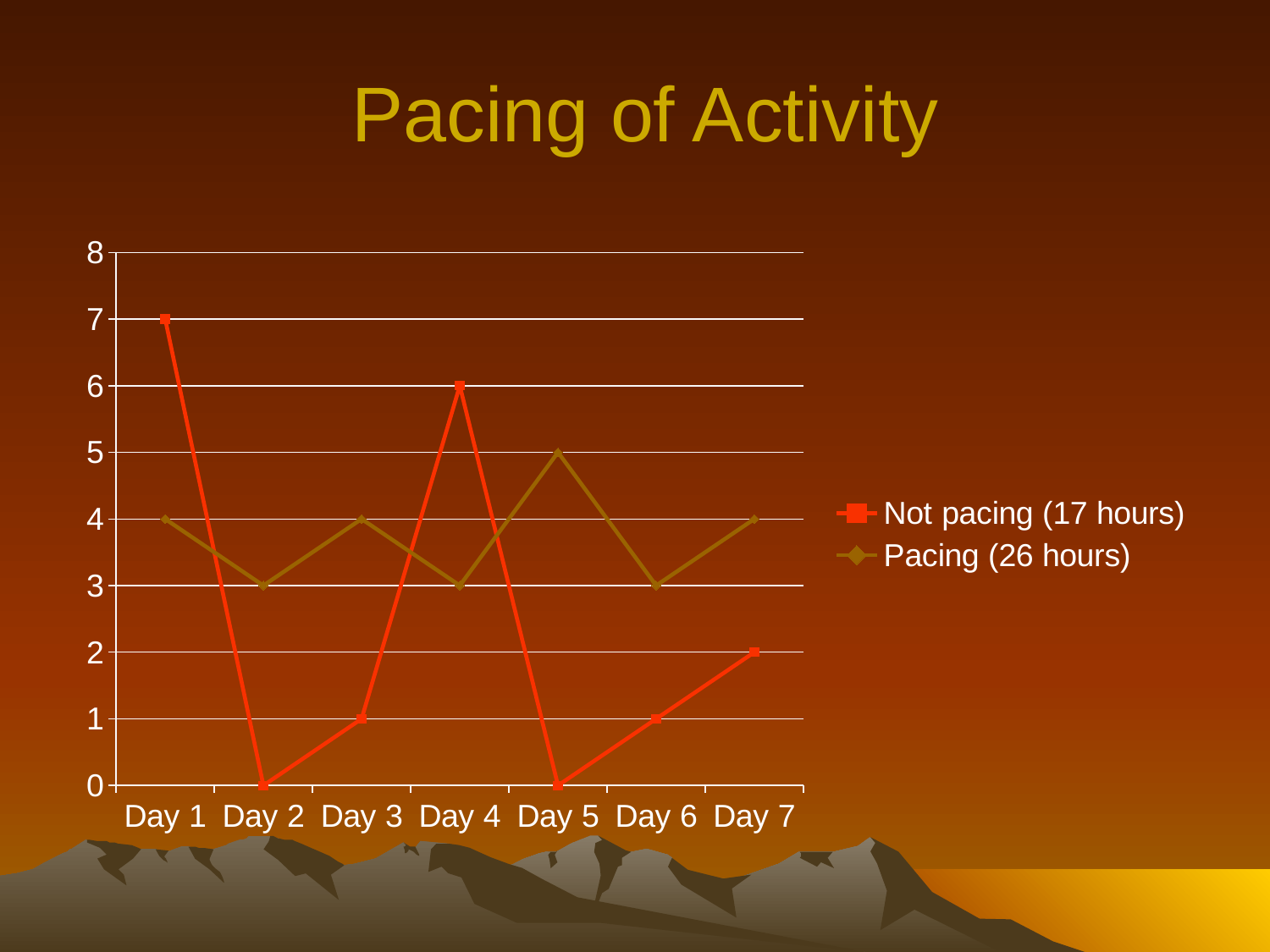

# Pacing of Activity

### Chart

| Category | Not pacing (17 hours) | Pacing (26 hours) |
|---|---|---|
| Day 1 | 7.0 | 4.0 |
| Day 2 | 0.0 | 3.0 |
| Day 3 | 1.0 | 4.0 |
| Day 4 | 6.0 | 3.0 |
| Day 5 | 0.0 | 5.0 |
| Day 6 | 1.0 | 3.0 |
| Day 7 | 2.0 | 4.0 |